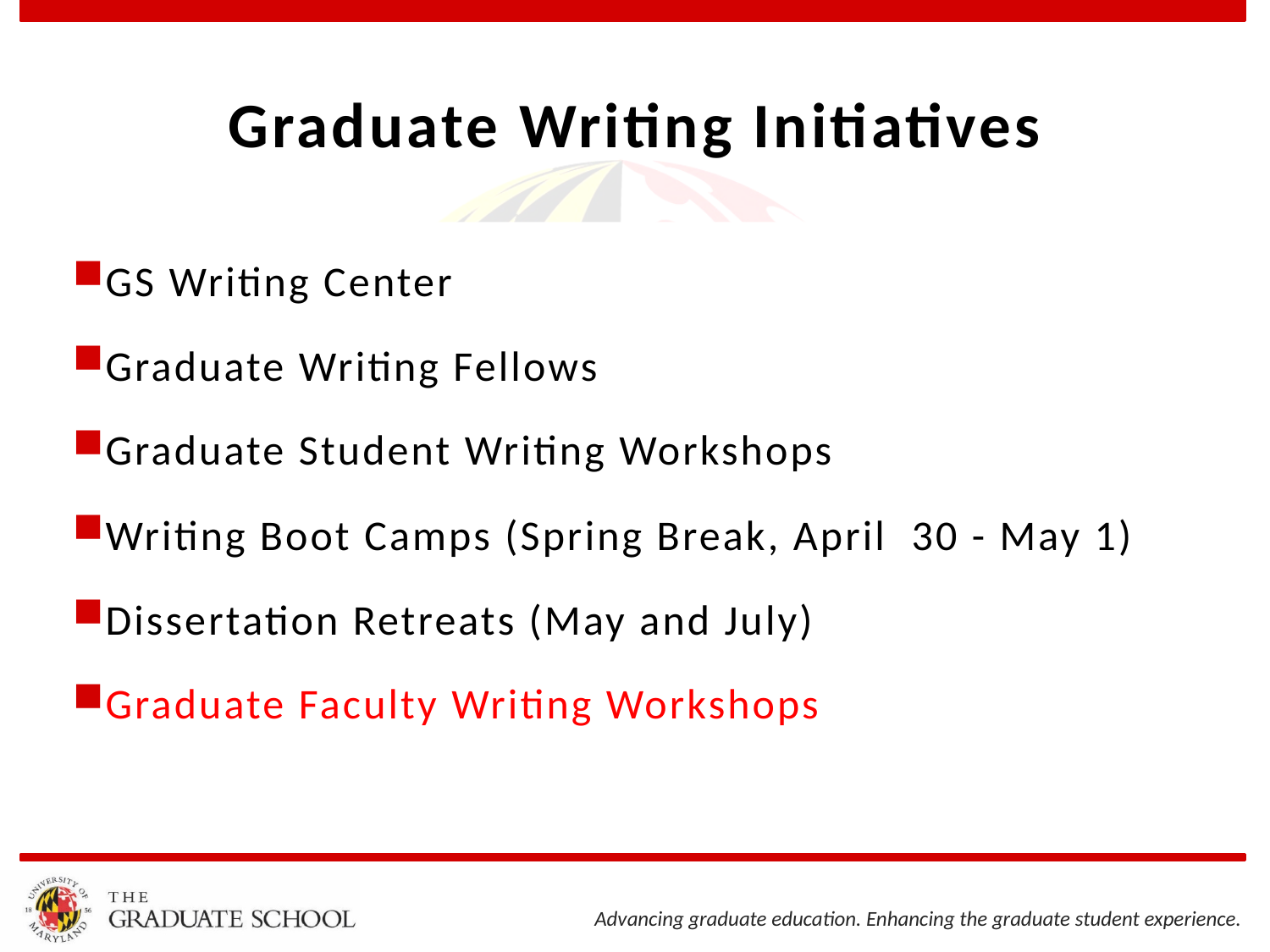

# Graduate Writing Initiatives
GS Writing Center
Graduate Writing Fellows
Graduate Student Writing Workshops
Writing Boot Camps (Spring Break, April  30 - May 1)
Dissertation Retreats (May and July)
Graduate Faculty Writing Workshops